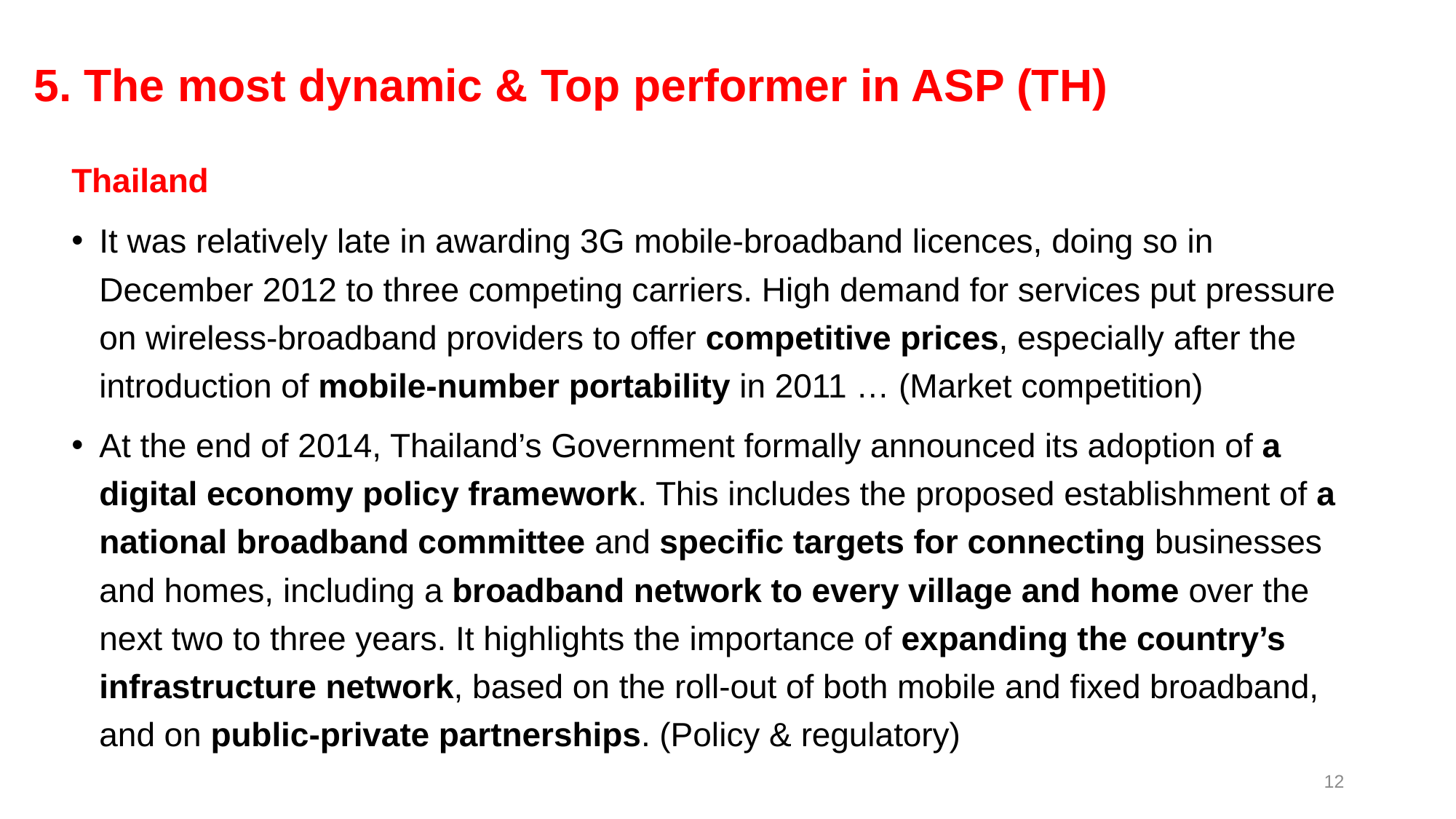

# 5. The most dynamic & Top performer in ASP (TH)

Thailand
It was relatively late in awarding 3G mobile-broadband licences, doing so in December 2012 to three competing carriers. High demand for services put pressure on wireless-broadband providers to offer competitive prices, especially after the introduction of mobile-number portability in 2011 … (Market competition)
At the end of 2014, Thailand’s Government formally announced its adoption of a digital economy policy framework. This includes the proposed establishment of a national broadband committee and specific targets for connecting businesses and homes, including a broadband network to every village and home over the next two to three years. It highlights the importance of expanding the country’s infrastructure network, based on the roll-out of both mobile and fixed broadband, and on public-private partnerships. (Policy & regulatory)

12